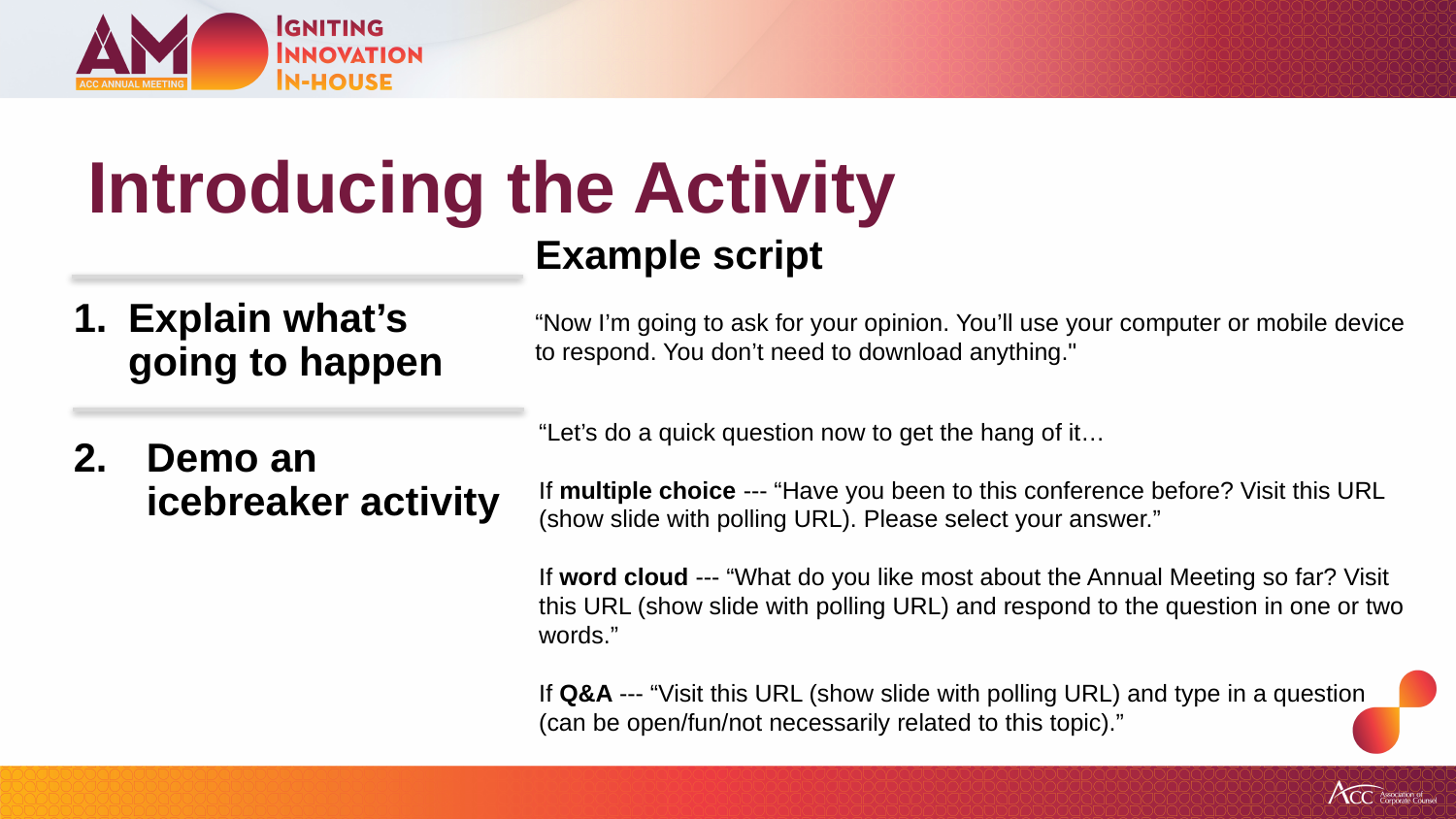

# Introducing the Activity
Example script
“Now I’m going to ask for your opinion. You’ll use your computer or mobile device to respond. You don’t need to download anything."
Explain what’s going to happen
“Let’s do a quick question now to get the hang of it…
If multiple choice --- “Have you been to this conference before? Visit this URL (show slide with polling URL). Please select your answer.”

If word cloud --- “What do you like most about the Annual Meeting so far? Visit this URL (show slide with polling URL) and respond to the question in one or two words.”

If Q&A --- “Visit this URL (show slide with polling URL) and type in a question (can be open/fun/not necessarily related to this topic).”

Demo an icebreaker activity